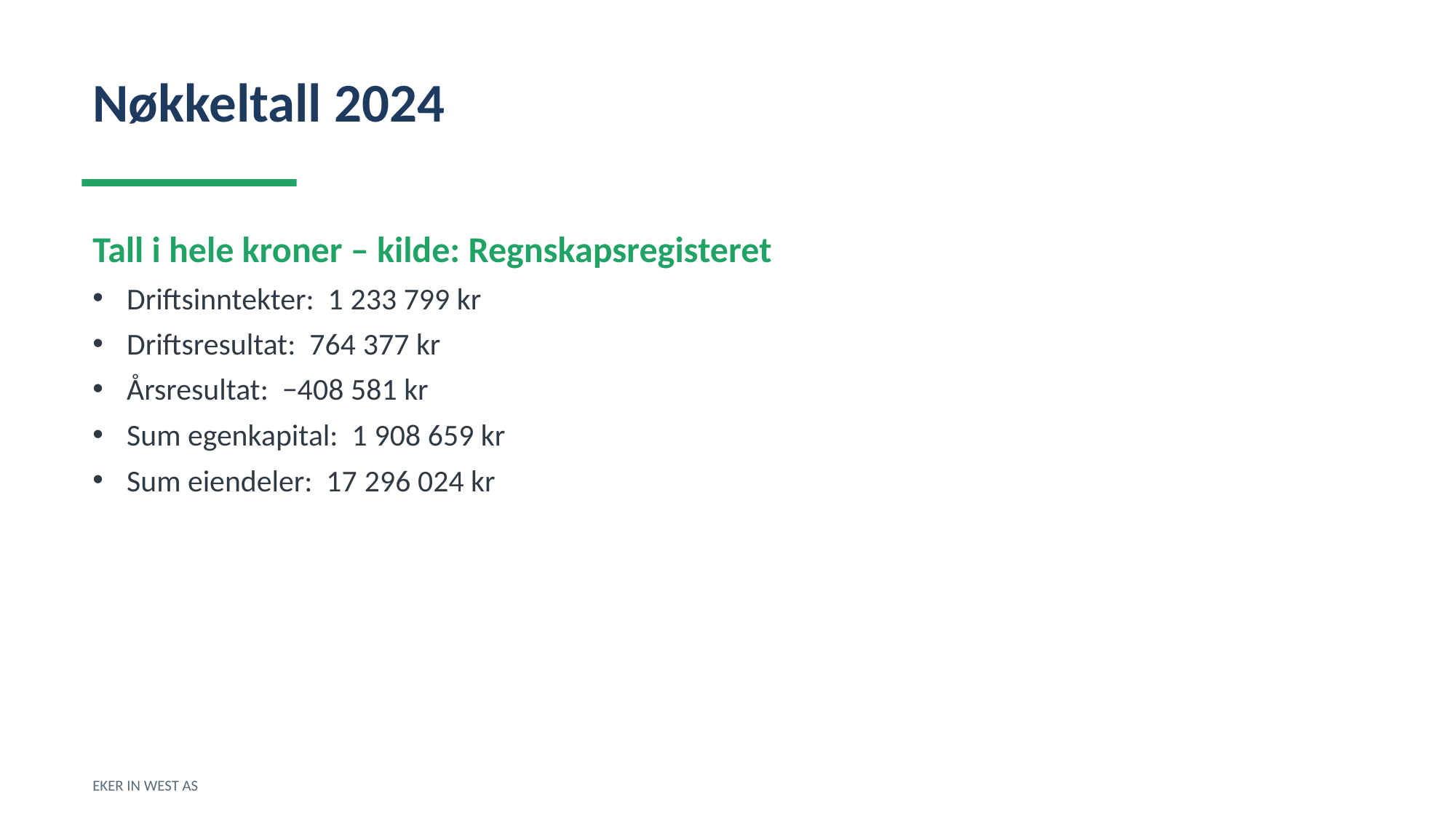

Nøkkeltall 2024

Tall i hele kroner – kilde: Regnskapsregisteret
Driftsinntekter:  1 233 799 kr
Driftsresultat:  764 377 kr
Årsresultat:  −408 581 kr
Sum egenkapital:  1 908 659 kr
Sum eiendeler:  17 296 024 kr
EKER IN WEST AS